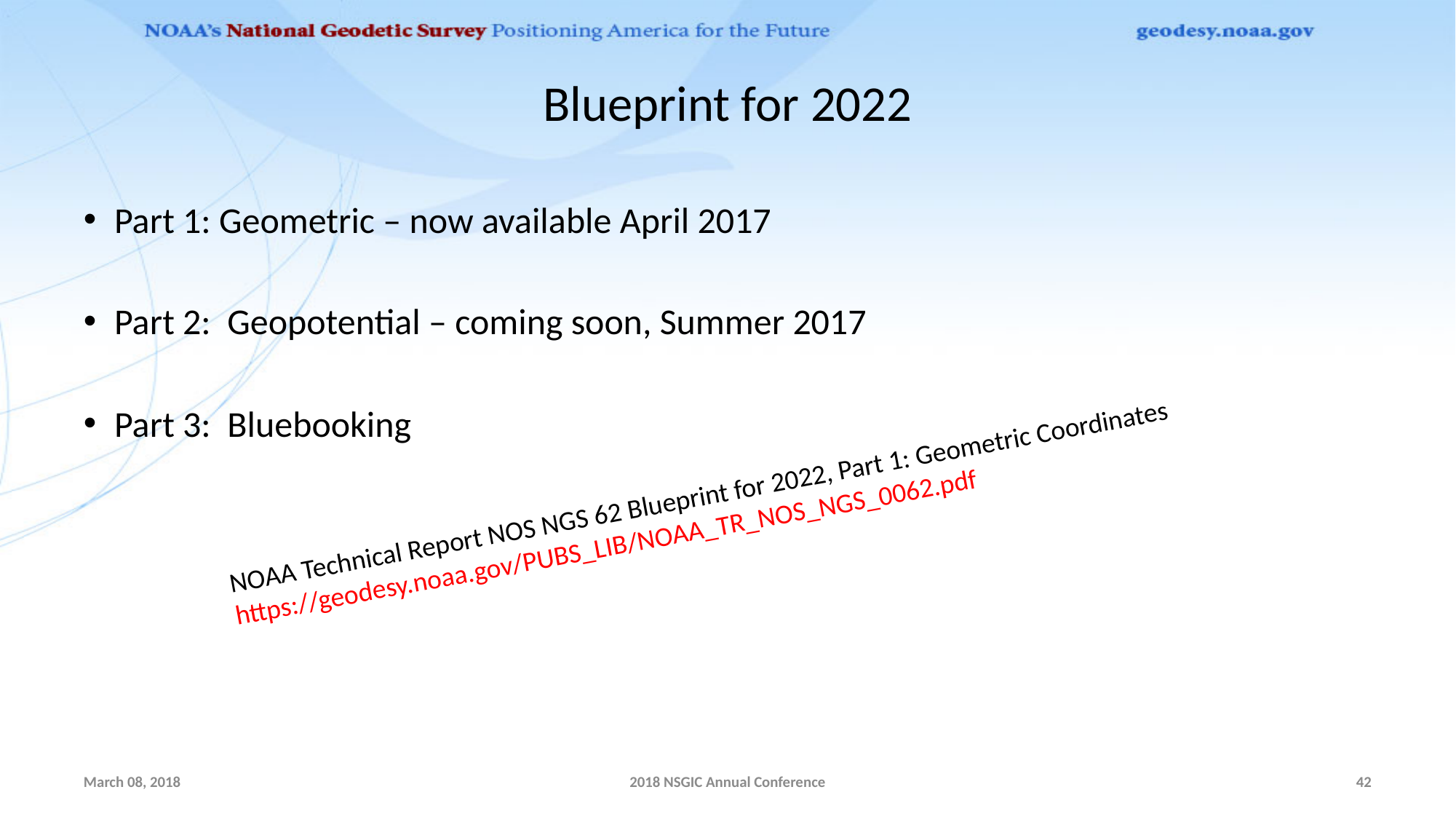

# Blueprint for 2022
Part 1: Geometric – now available April 2017

Part 2:  Geopotential – coming soon, Summer 2017

Part 3:  Bluebooking

NOAA Technical Report NOS NGS 62 Blueprint for 2022, Part 1: Geometric Coordinates
https://geodesy.noaa.gov/PUBS_LIB/NOAA_TR_NOS_NGS_0062.pdf
March 08, 2018
2018 NSGIC Annual Conference
42